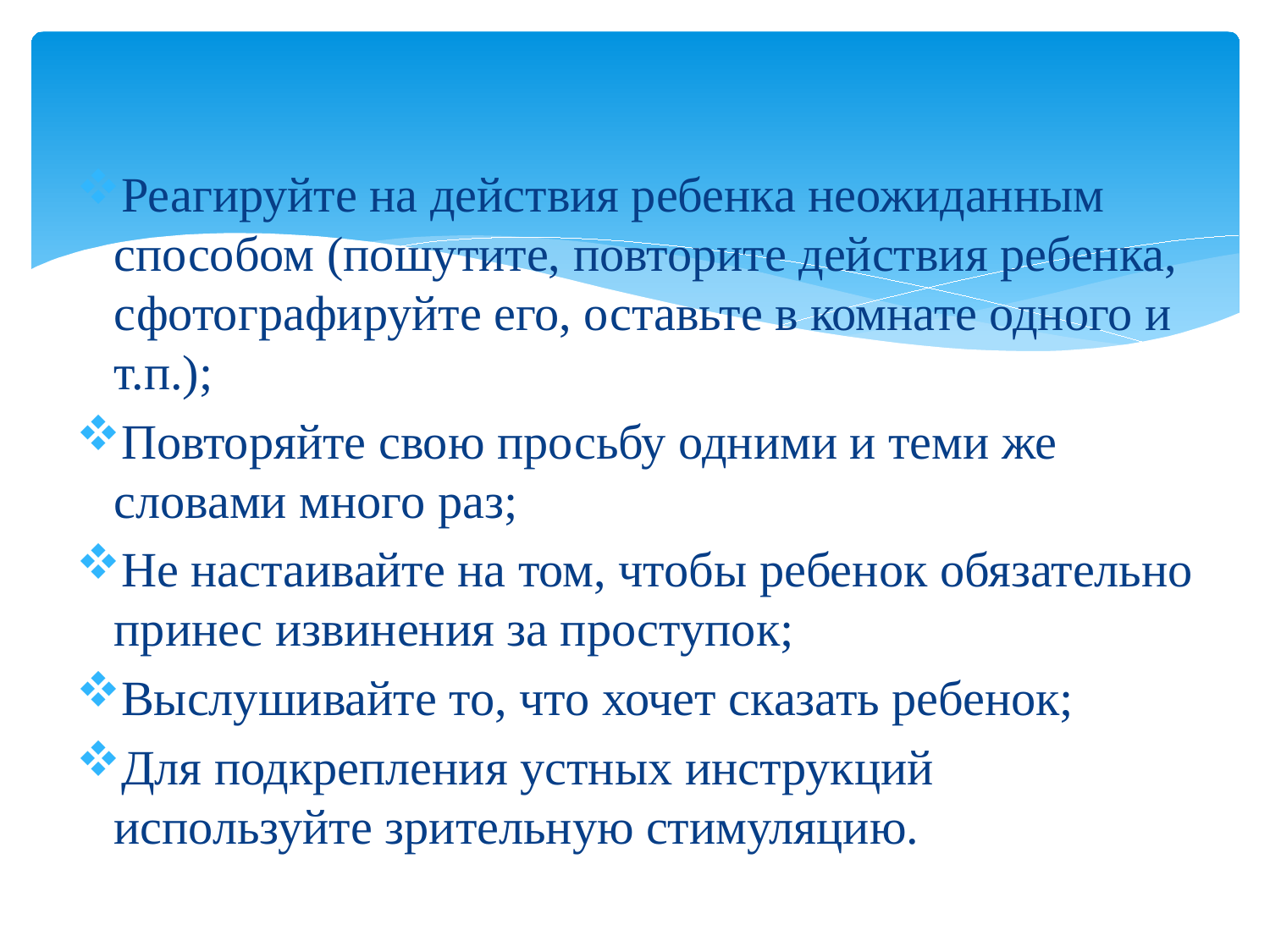

#
Реагируйте на действия ребенка неожиданным способом (пошутите, повторите действия ребенка, сфотографируйте его, оставьте в комнате одного и т.п.);
Повторяйте свою просьбу одними и теми же словами много раз;
Не настаивайте на том, чтобы ребенок обязательно принес извинения за проступок;
Выслушивайте то, что хочет сказать ребенок;
Для подкрепления устных инструкций используйте зрительную стимуляцию.